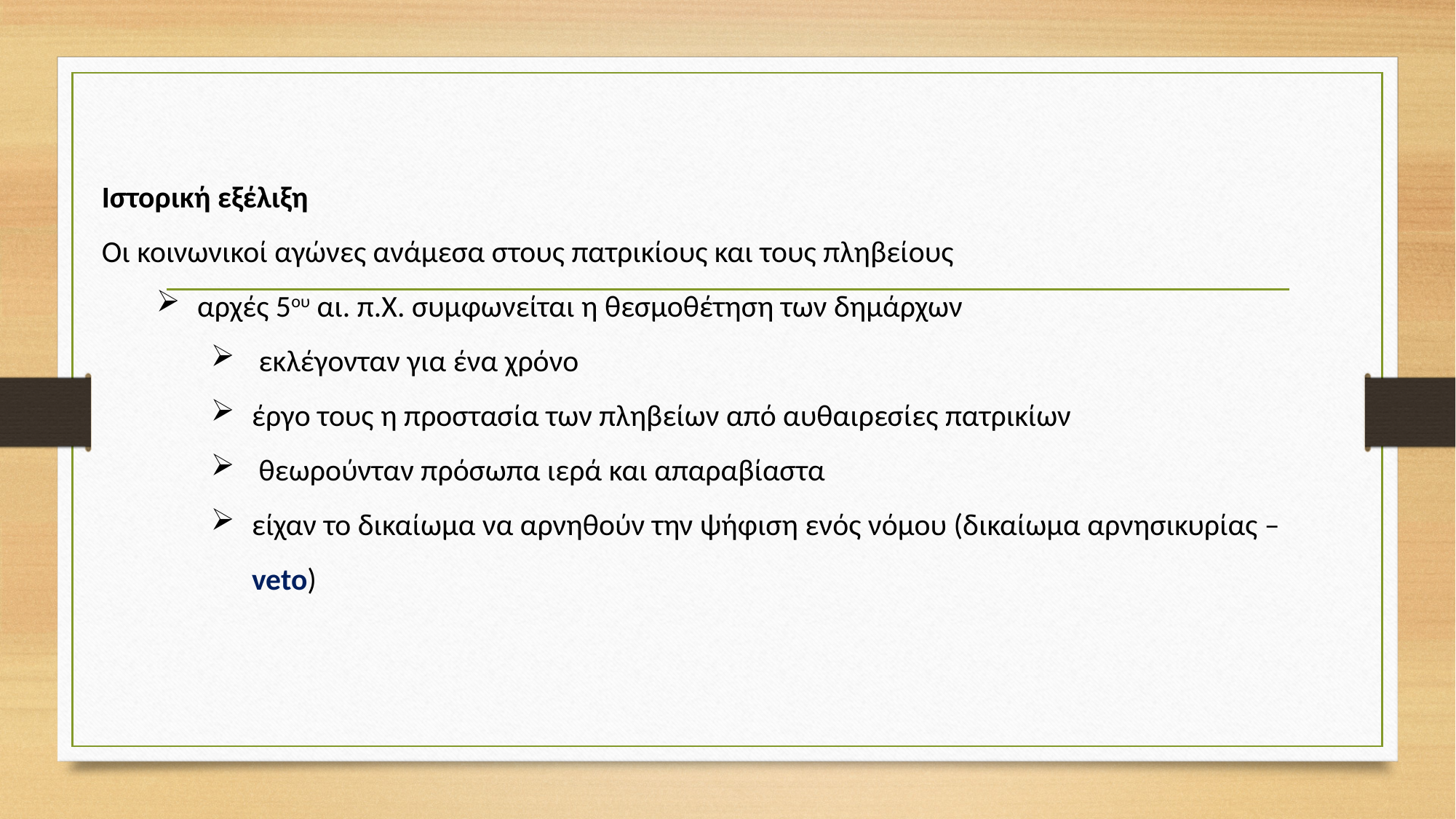

Ιστορική εξέλιξη
Οι κοινωνικοί αγώνες ανάμεσα στους πατρικίους και τους πληβείους
αρχές 5ου αι. π.Χ. συμφωνείται η θεσμοθέτηση των δημάρχων
 εκλέγονταν για ένα χρόνο
έργο τους η προστασία των πληβείων από αυθαιρεσίες πατρικίων
 θεωρούνταν πρόσωπα ιερά και απαραβίαστα
είχαν το δικαίωμα να αρνηθούν την ψήφιση ενός νόμου (δικαίωμα αρνησικυρίας – veto)